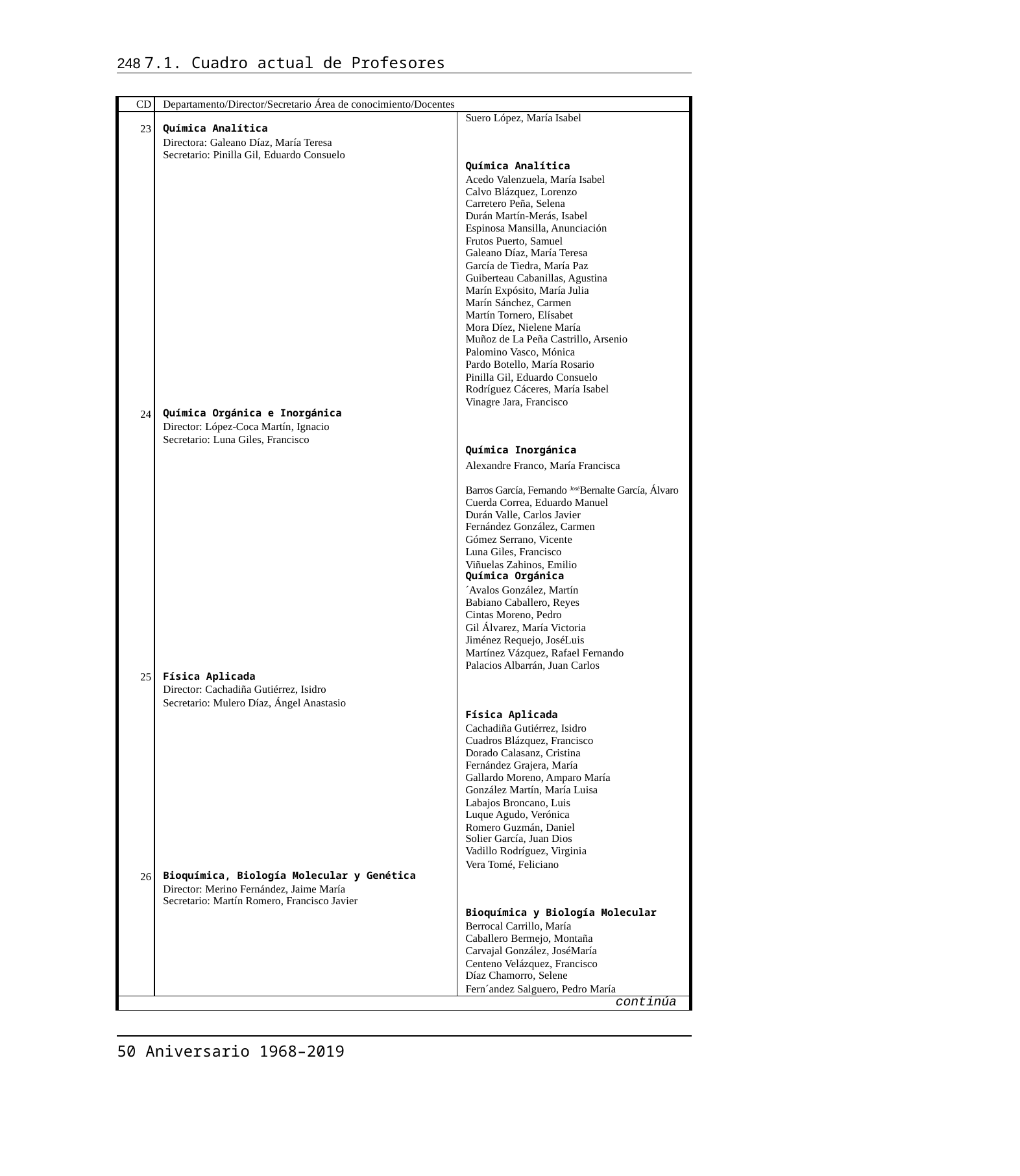

248 7.1. Cuadro actual de Profesores
| CD | Departamento/Director/Secretario Área de conocimiento/Docentes |  |
| --- | --- | --- |
|  |  | Suero López, María Isabel |
| 23 | Química Analítica |  |
|  | Directora: Galeano Díaz, María Teresa |  |
|  | Secretario: Pinilla Gil, Eduardo Consuelo |  |
|  |  | Química Analítica |
|  |  | Acedo Valenzuela, María Isabel |
|  |  | Calvo Blázquez, Lorenzo |
|  |  | Carretero Peña, Selena |
|  |  | Durán Martín-Merás, Isabel |
|  |  | Espinosa Mansilla, Anunciación |
|  |  | Frutos Puerto, Samuel |
|  |  | Galeano Díaz, María Teresa |
|  |  | García de Tiedra, María Paz |
|  |  | Guiberteau Cabanillas, Agustina |
|  |  | Marín Expósito, María Julia |
|  |  | Marín Sánchez, Carmen |
|  |  | Martín Tornero, Elísabet |
|  |  | Mora Díez, Nielene María |
|  |  | Muñoz de La Peña Castrillo, Arsenio |
|  |  | Palomino Vasco, Mónica |
|  |  | Pardo Botello, María Rosario |
|  |  | Pinilla Gil, Eduardo Consuelo |
|  |  | Rodríguez Cáceres, María Isabel |
|  |  | Vinagre Jara, Francisco |
| 24 | Química Orgánica e Inorgánica |  |
|  | Director: López-Coca Martín, Ignacio |  |
|  | Secretario: Luna Giles, Francisco |  |
|  |  | Química Inorgánica |
|  |  | Alexandre Franco, María Francisca |
|  |  | Barros García, Fernando JoséBernalte García, Álvaro |
|  |  | Cuerda Correa, Eduardo Manuel |
|  |  | Durán Valle, Carlos Javier |
|  |  | Fernández González, Carmen |
|  |  | Gómez Serrano, Vicente |
|  |  | Luna Giles, Francisco |
|  |  | Viñuelas Zahinos, Emilio |
|  |  | Química Orgánica |
|  |  | ´Avalos González, Martín |
|  |  | Babiano Caballero, Reyes |
|  |  | Cintas Moreno, Pedro |
|  |  | Gil Álvarez, María Victoria |
|  |  | Jiménez Requejo, JoséLuis |
|  |  | Martínez Vázquez, Rafael Fernando |
|  |  | Palacios Albarrán, Juan Carlos |
| 25 | Física Aplicada |  |
|  | Director: Cachadiña Gutiérrez, Isidro |  |
|  | Secretario: Mulero Díaz, Ángel Anastasio |  |
|  |  | Física Aplicada |
|  |  | Cachadiña Gutiérrez, Isidro |
|  |  | Cuadros Blázquez, Francisco |
|  |  | Dorado Calasanz, Cristina |
|  |  | Fernández Grajera, María |
|  |  | Gallardo Moreno, Amparo María |
|  |  | González Martín, María Luisa |
|  |  | Labajos Broncano, Luis |
|  |  | Luque Agudo, Verónica |
|  |  | Romero Guzmán, Daniel |
|  |  | Solier García, Juan Dios |
|  |  | Vadillo Rodríguez, Virginia |
|  |  | Vera Tomé, Feliciano |
| 26 | Bioquímica, Biología Molecular y Genética |  |
|  | Director: Merino Fernández, Jaime María |  |
|  | Secretario: Martín Romero, Francisco Javier |  |
|  |  | Bioquímica y Biología Molecular |
|  |  | Berrocal Carrillo, María |
|  |  | Caballero Bermejo, Montaña |
|  |  | Carvajal González, JoséMaría |
|  |  | Centeno Velázquez, Francisco |
|  |  | Díaz Chamorro, Selene |
|  |  | Fern´andez Salguero, Pedro María |
| continúa |  |  |
50 Aniversario 1968–2019